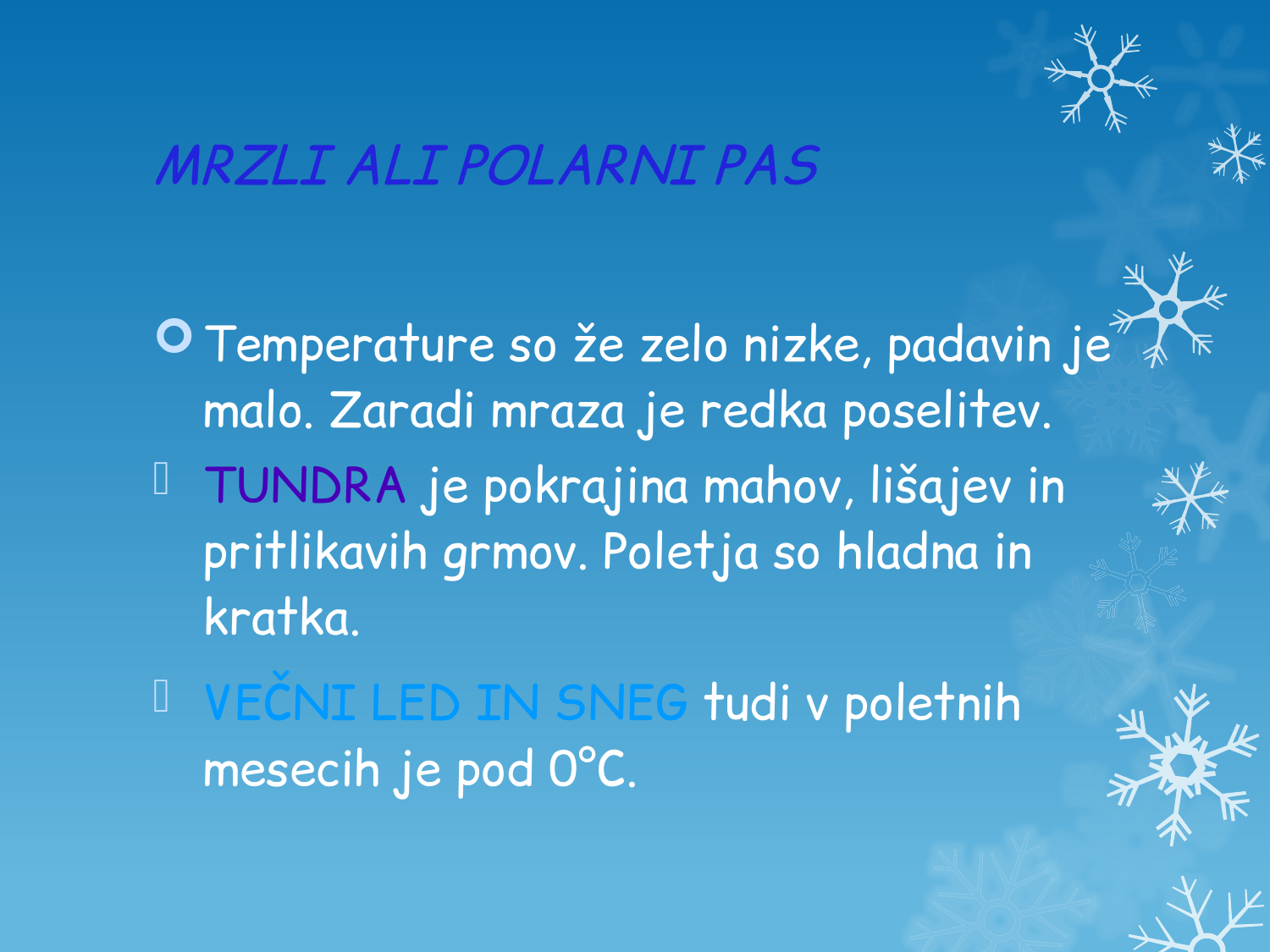

# MRZLI ALI POLARNI PAS

Temperature so že zelo nizke, padavin je malo. Zaradi mraza je redka poselitev.
TUNDRA je pokrajina mahov, lišajev in pritlikavih grmov. Poletja so hladna in kratka.
VEČNI LED IN SNEG tudi v poletnih mesecih je pod 0°C.